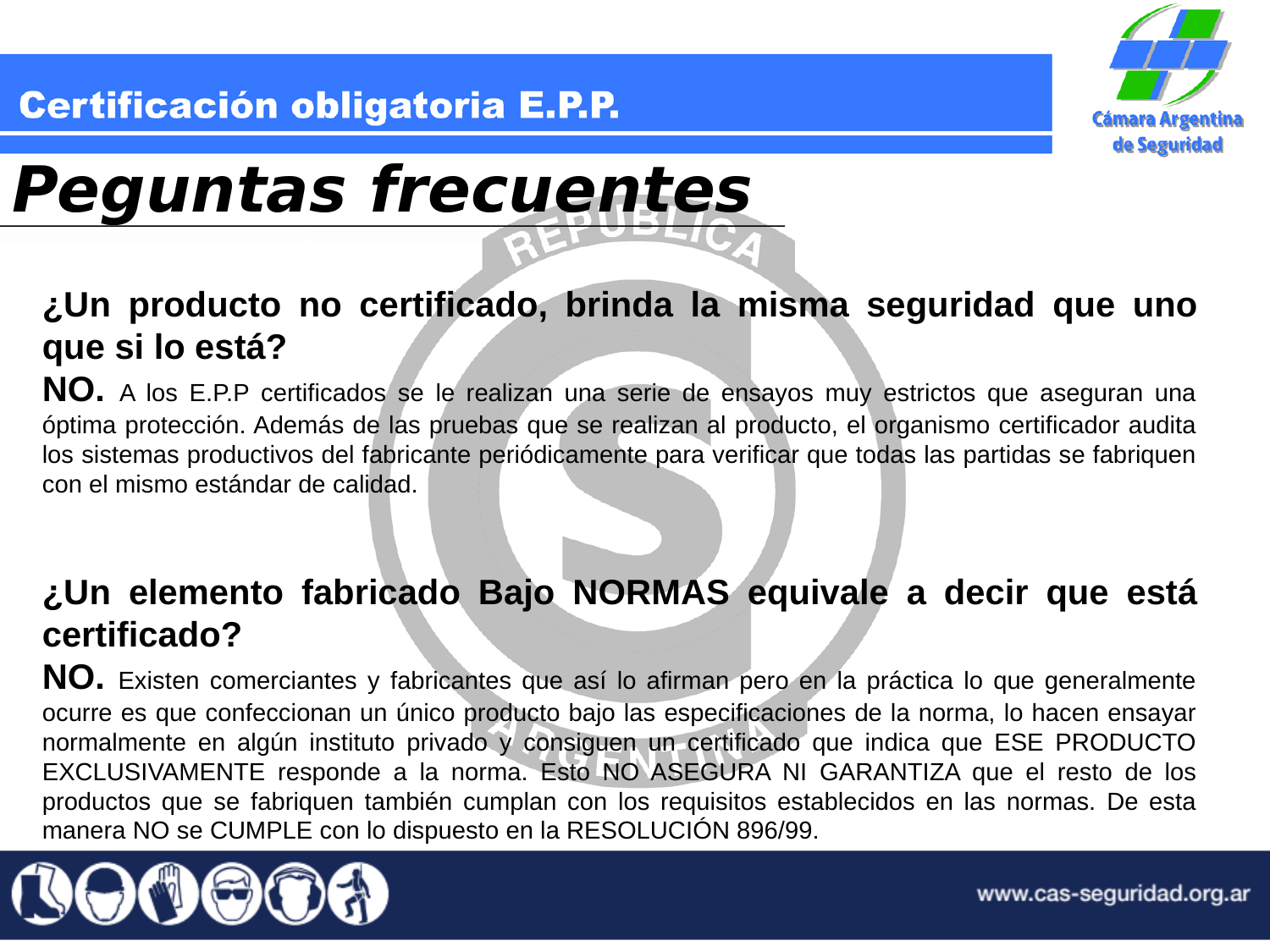

Peguntas frecuentes

¿Un producto no certificado, brinda la misma seguridad que uno que si lo está?
NO. A los E.P.P certificados se le realizan una serie de ensayos muy estrictos que aseguran una óptima protección. Además de las pruebas que se realizan al producto, el organismo certificador audita los sistemas productivos del fabricante periódicamente para verificar que todas las partidas se fabriquen con el mismo estándar de calidad.

¿Un elemento fabricado Bajo NORMAS equivale a decir que está certificado?
NO. Existen comerciantes y fabricantes que así lo afirman pero en la práctica lo que generalmente ocurre es que confeccionan un único producto bajo las especificaciones de la norma, lo hacen ensayar normalmente en algún instituto privado y consiguen un certificado que indica que ESE PRODUCTO EXCLUSIVAMENTE responde a la norma. Esto NO ASEGURA NI GARANTIZA que el resto de los productos que se fabriquen también cumplan con los requisitos establecidos en las normas. De esta manera NO se CUMPLE con lo dispuesto en la RESOLUCIÓN 896/99.